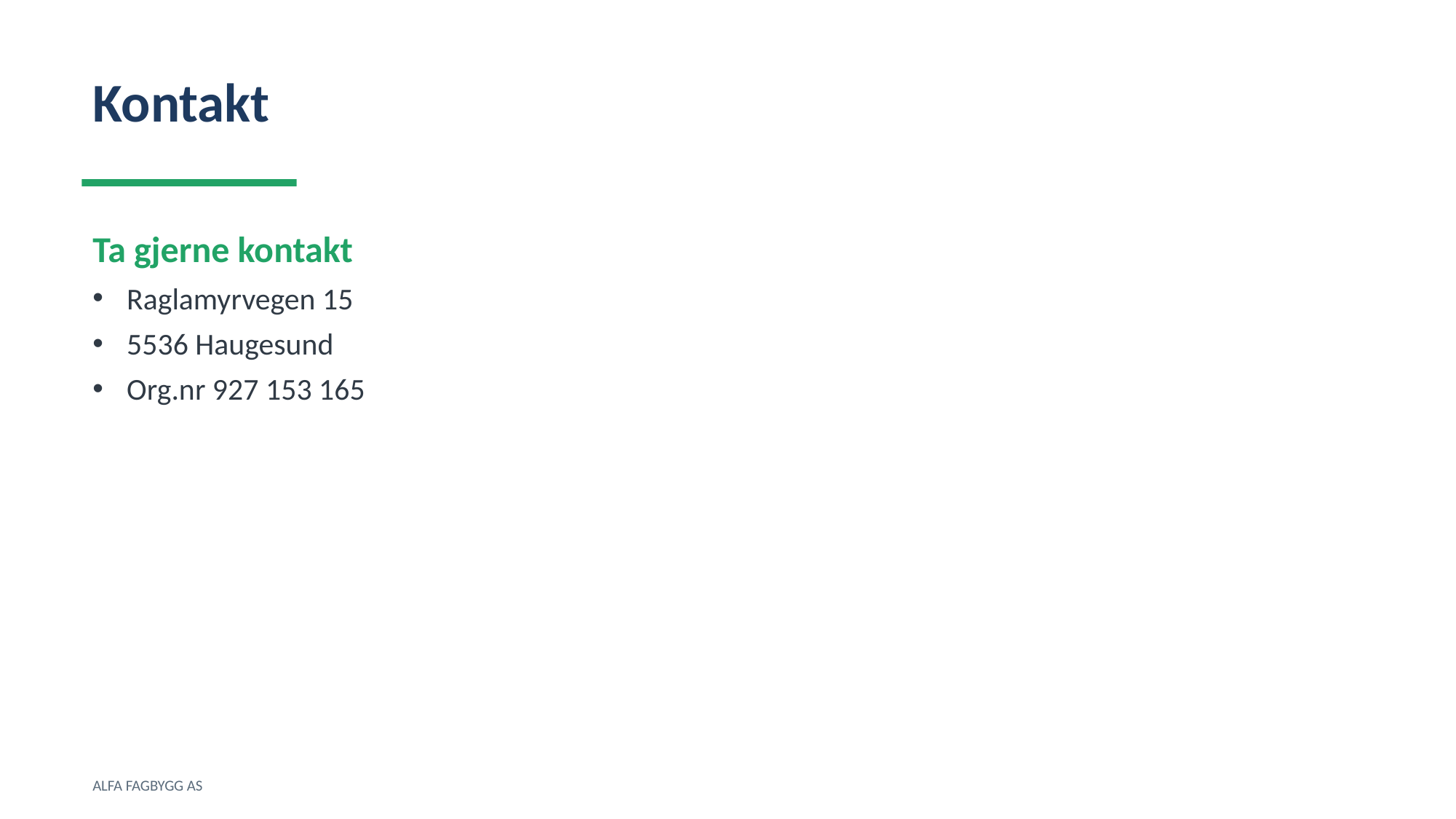

Kontakt

Ta gjerne kontakt
Raglamyrvegen 15
5536 Haugesund
Org.nr 927 153 165
ALFA FAGBYGG AS